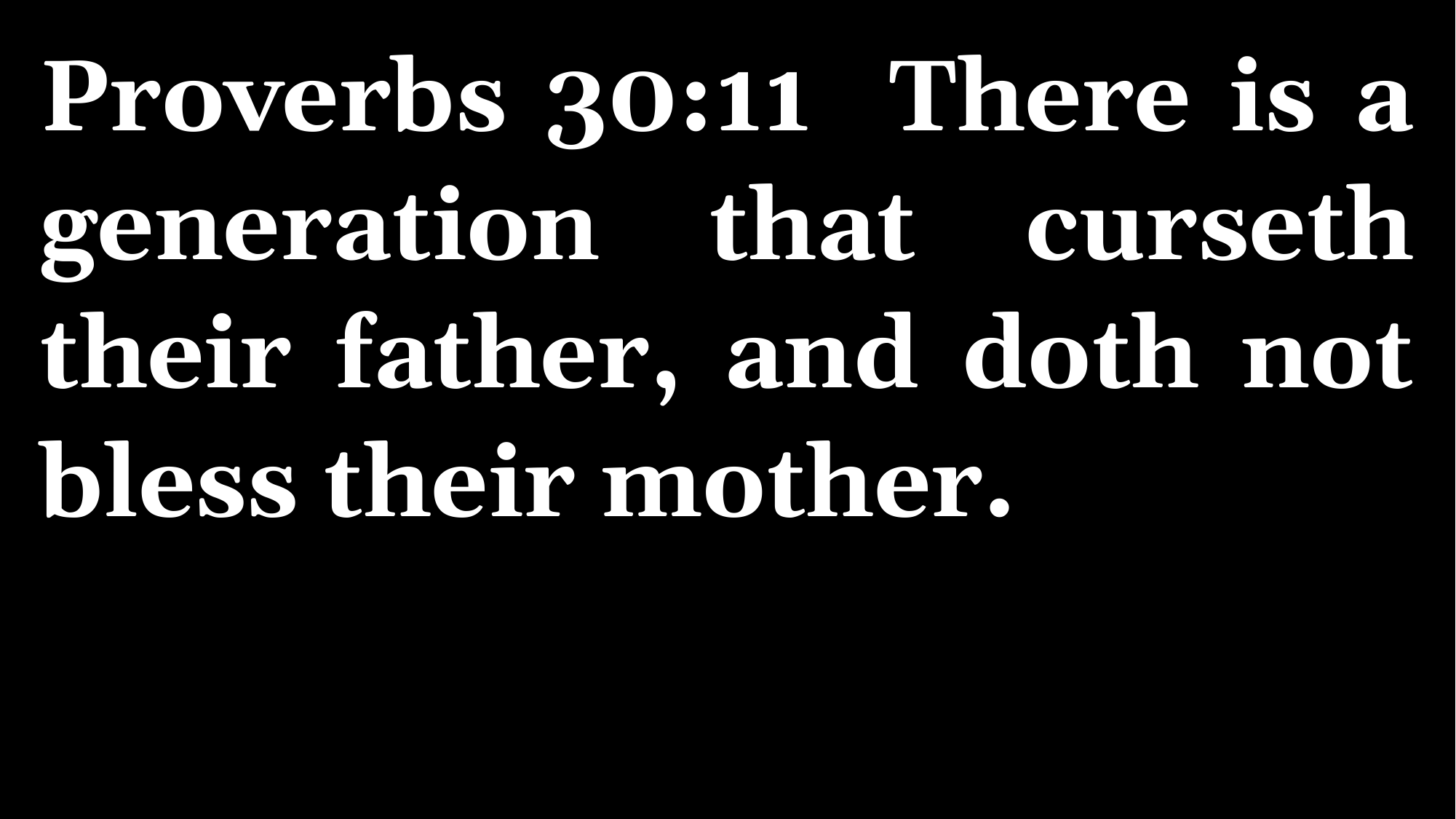

Proverbs 30:11  There is a generation that curseth their father, and doth not bless their mother.